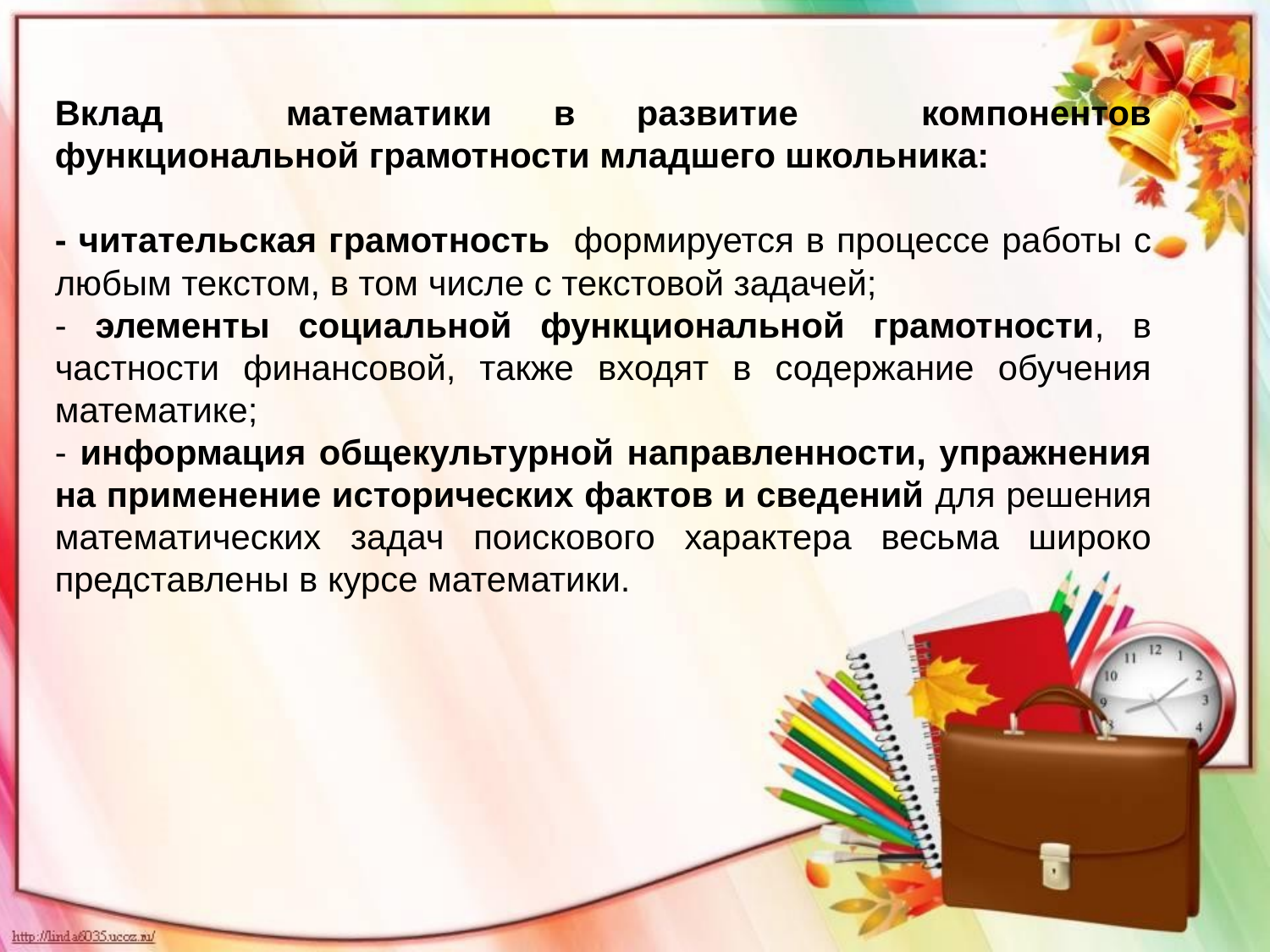

Вклад  математики в развитие  компонентов функциональной грамотности младшего школьника:

- читательская грамотность  формируется в процессе работы с любым текстом, в том числе с текстовой задачей;
- элементы социальной функциональной грамотности, в частности финансовой, также входят в содержание обучения математике;
- информация общекультурной направленности, упражнения на применение исторических фактов и сведений для решения математических задач поискового характера весьма широко представлены в курсе математики.